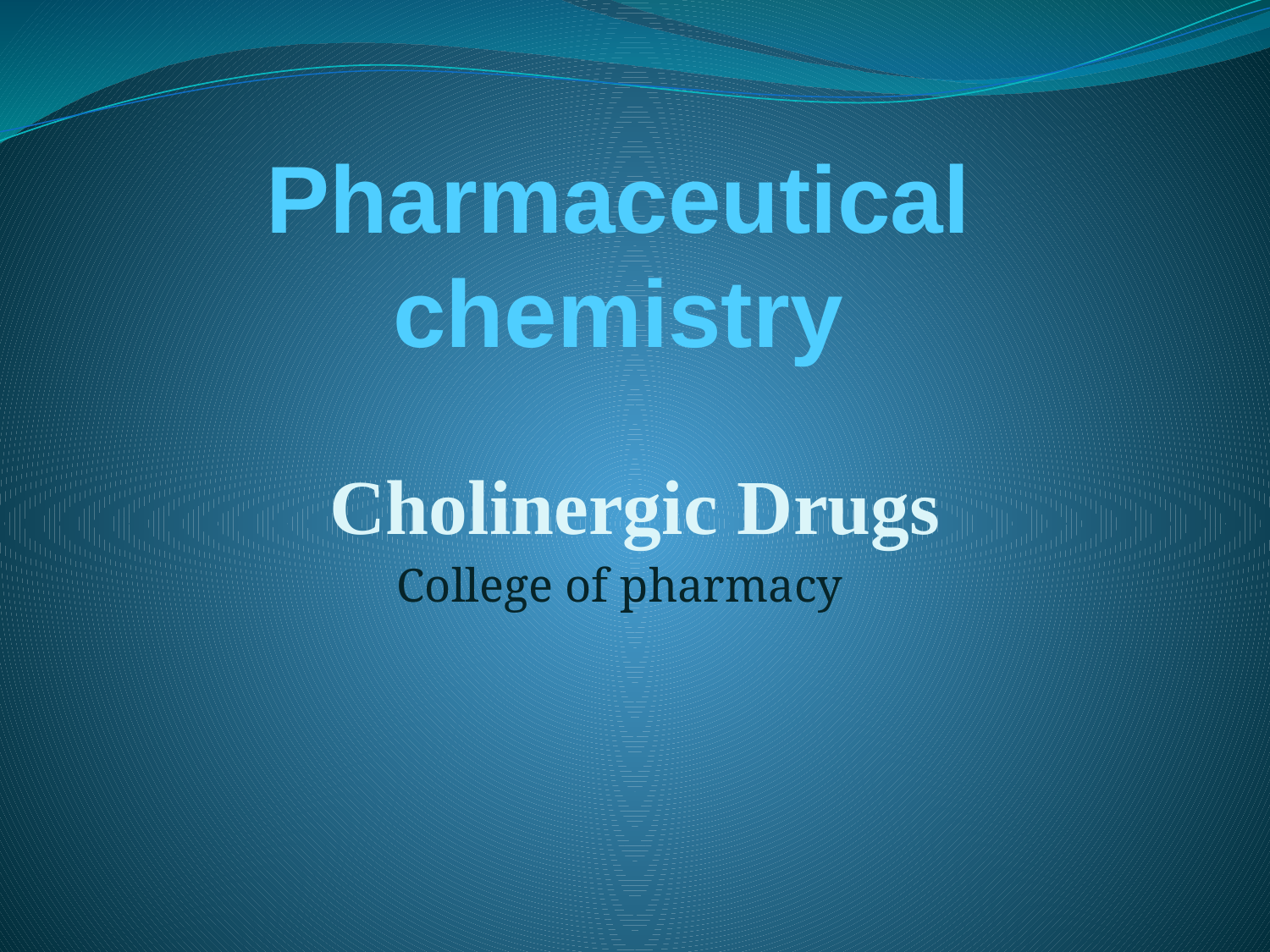

# Pharmaceutical chemistry
Cholinergic Drugs

College of pharmacy